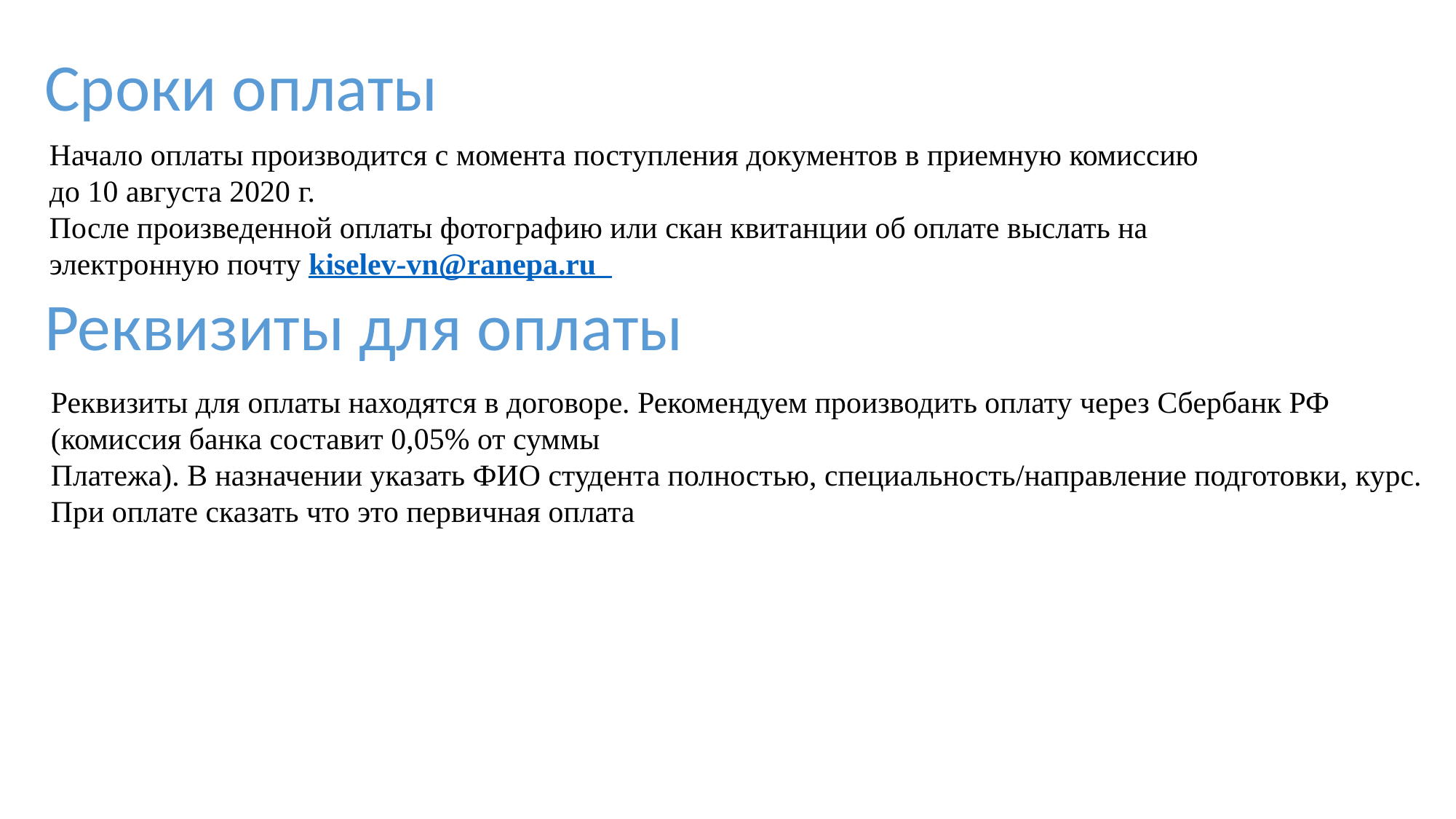

Сроки оплаты
Начало оплаты производится с момента поступления документов в приемную комиссию
до 10 августа 2020 г.
После произведенной оплаты фотографию или скан квитанции об оплате выслать на
электронную почту kiselev-vn@ranepa.ru
Реквизиты для оплаты
Реквизиты для оплаты находятся в договоре. Рекомендуем производить оплату через Сбербанк РФ
(комиссия банка составит 0,05% от суммы
Платежа). В назначении указать ФИО студента полностью, специальность/направление подготовки, курс.
При оплате сказать что это первичная оплата